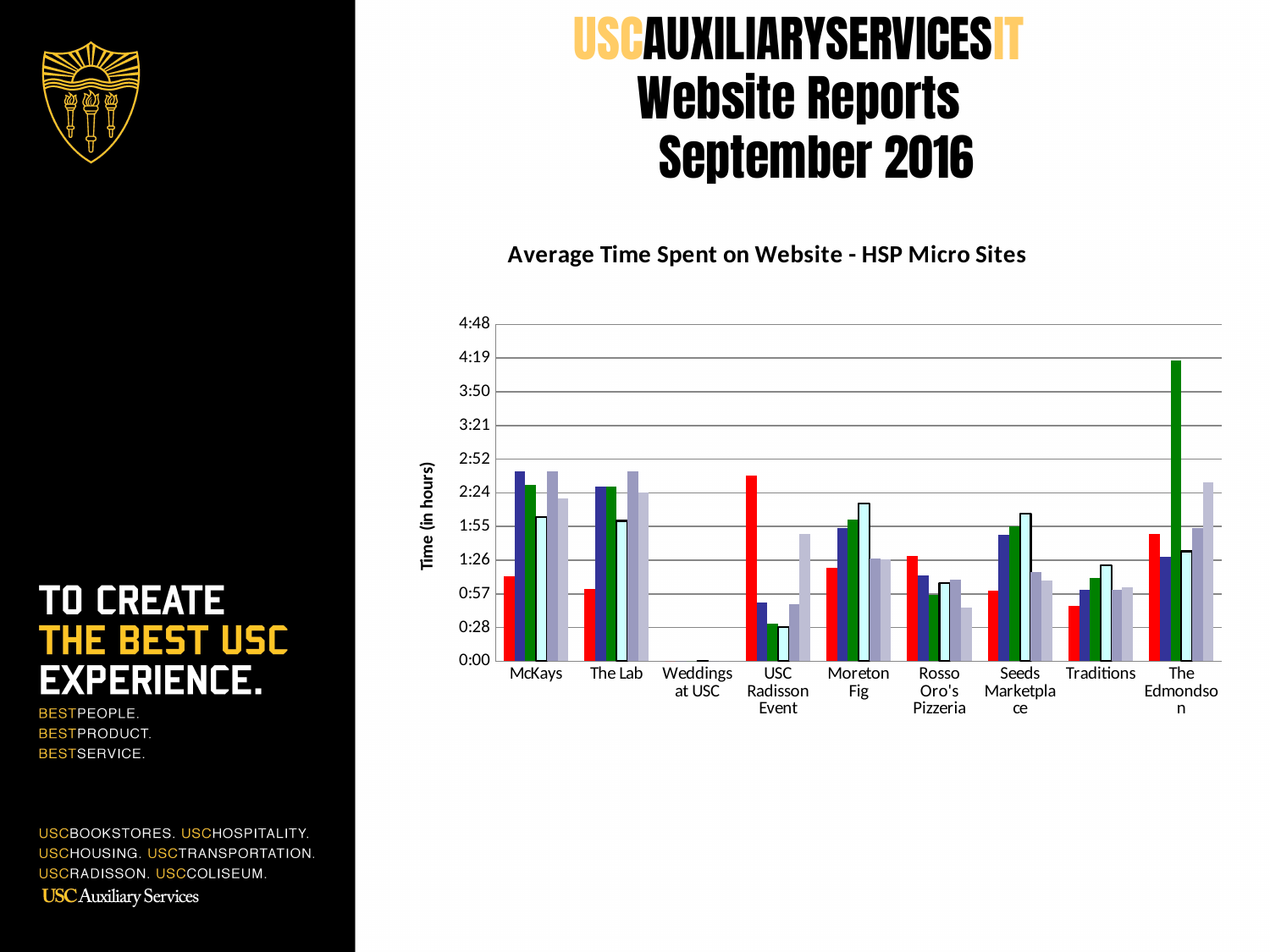

# USCAUXILIARYSERVICESIT Website Reports September 2016

### Chart: Average Time Spent on Website - HSP Micro Sites

| Category | April-16 | May-16 | June-16 | Jul-16 | Aug-16 | Sep-16 |
|---|---|---|---|---|---|---|
| McKays | 0.050347222222222224 | 0.1125 | 0.10486111111111111 | 0.08541666666666665 | 0.1125 | 0.09652777777777777 |
| The Lab | 0.042708333333333334 | 0.10347222222222223 | 0.10347222222222223 | 0.08333333333333333 | 0.1125 | 0.09999999999999999 |
| Weddings at USC | 0.0 | 0.0 | 0.0 | 0.0 | 0.0 | 0.0 |
| USC Radisson Event | 0.11041666666666666 | 0.034722222222222224 | 0.022222222222222223 | 0.02013888888888889 | 0.034027777777777775 | 0.07569444444444444 |
| Moreton Fig | 0.05520833333333333 | 0.07916666666666666 | 0.08402777777777777 | 0.09375 | 0.061111111111111116 | 0.06041666666666667 |
| Rosso Oro's Pizzeria | 0.0625 | 0.05069444444444445 | 0.03958333333333333 | 0.04652777777777778 | 0.04861111111111111 | 0.03194444444444445 |
| Seeds Marketplace | 0.04166666666666667 | 0.075 | 0.0798611111111111 | 0.08750000000000001 | 0.05277777777777778 | 0.04791666666666666 |
| Traditions | 0.03263888888888889 | 0.042361111111111106 | 0.049305555555555554 | 0.05694444444444444 | 0.042361111111111106 | 0.043750000000000004 |
| The Edmondson | 0.07569444444444444 | 0.06180555555555556 | 0.17847222222222223 | 0.06527777777777778 | 0.07916666666666666 | 0.10625 |